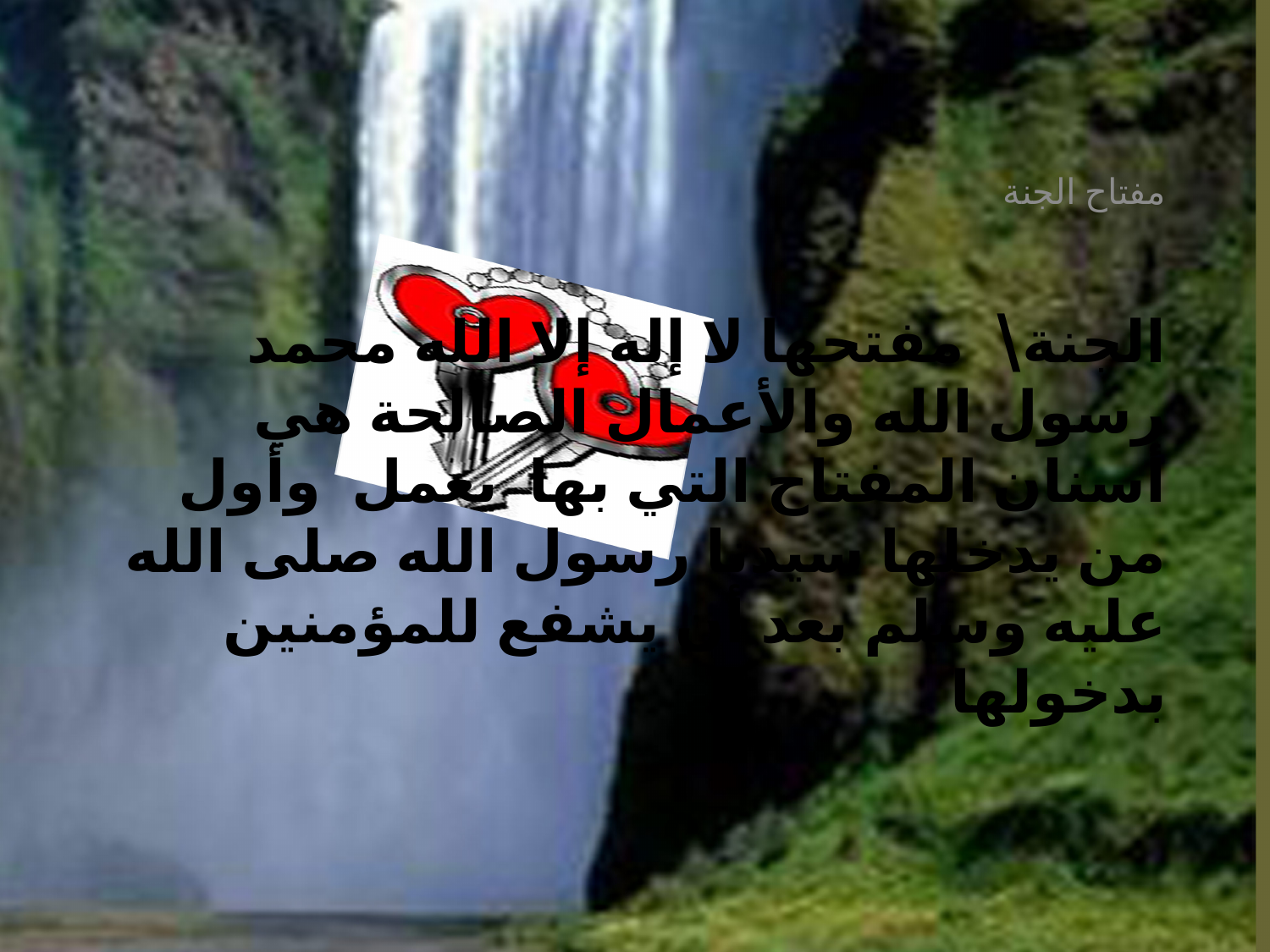

مفتاح الجنة
# الجنة\  مفتحها لا إله إلا الله محمد رسول الله والأعمال الصالحة هي أسنان المفتاح التي بها  يعمل  وأول من يدخلها سيدنا رسول الله صلى الله عليه وسلم بعد أن يشفع للمؤمنين بدخولها